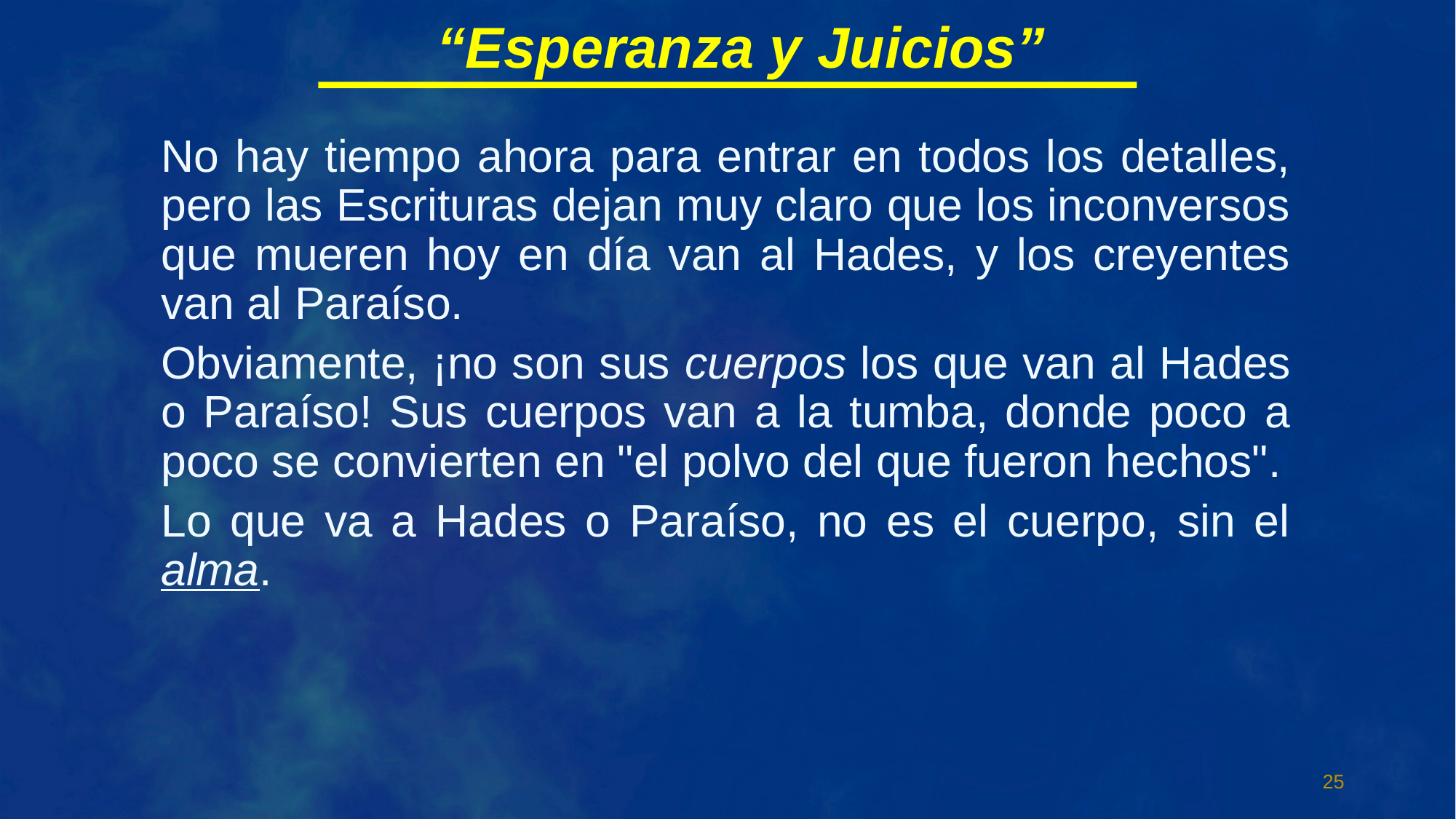

“Esperanza y Juicios”

No hay tiempo ahora para entrar en todos los detalles, pero las Escrituras dejan muy claro que los inconversos que mueren hoy en día van al Hades, y los creyentes van al Paraíso.
Obviamente, ¡no son sus cuerpos los que van al Hades o Paraíso! Sus cuerpos van a la tumba, donde poco a poco se convierten en "el polvo del que fueron hechos".
Lo que va a Hades o Paraíso, no es el cuerpo, sin el alma.